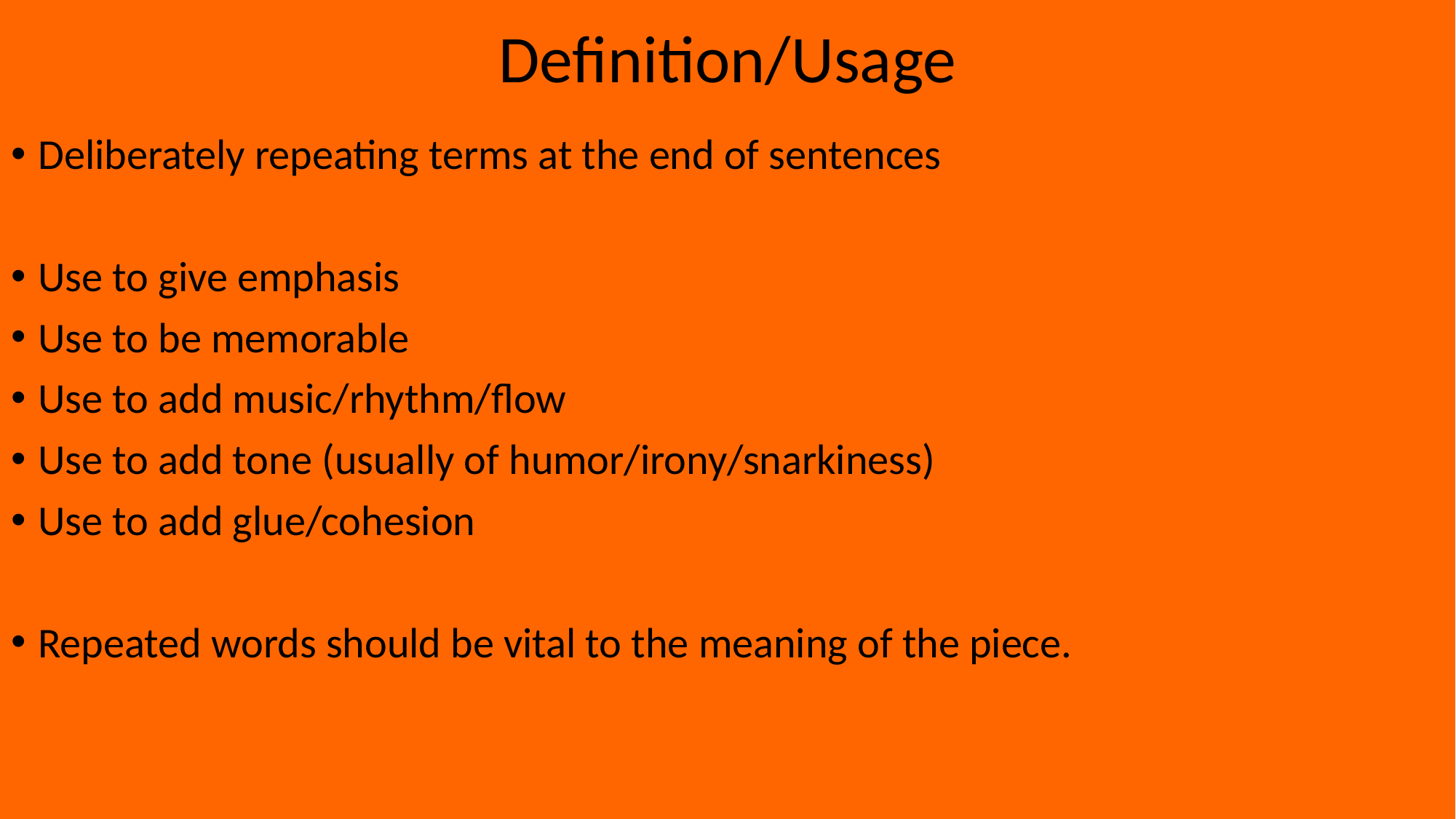

# Definition/Usage
Deliberately repeating terms at the end of sentences

Use to give emphasis
Use to be memorable
Use to add music/rhythm/flow
Use to add tone (usually of humor/irony/snarkiness)
Use to add glue/cohesion

Repeated words should be vital to the meaning of the piece.